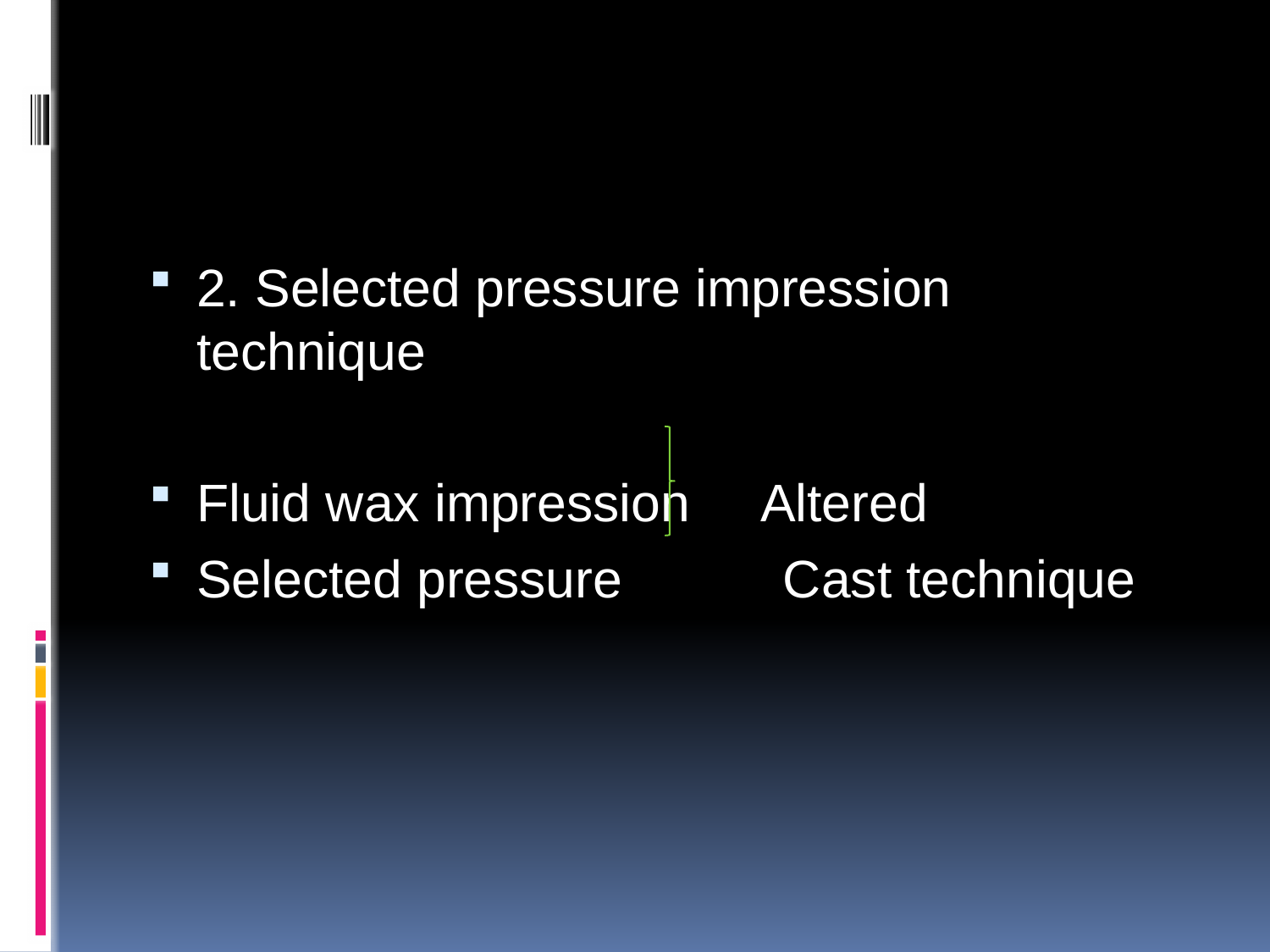

#
2. Selected pressure impression technique

Fluid wax impression     Altered
Selected pressure           Cast technique